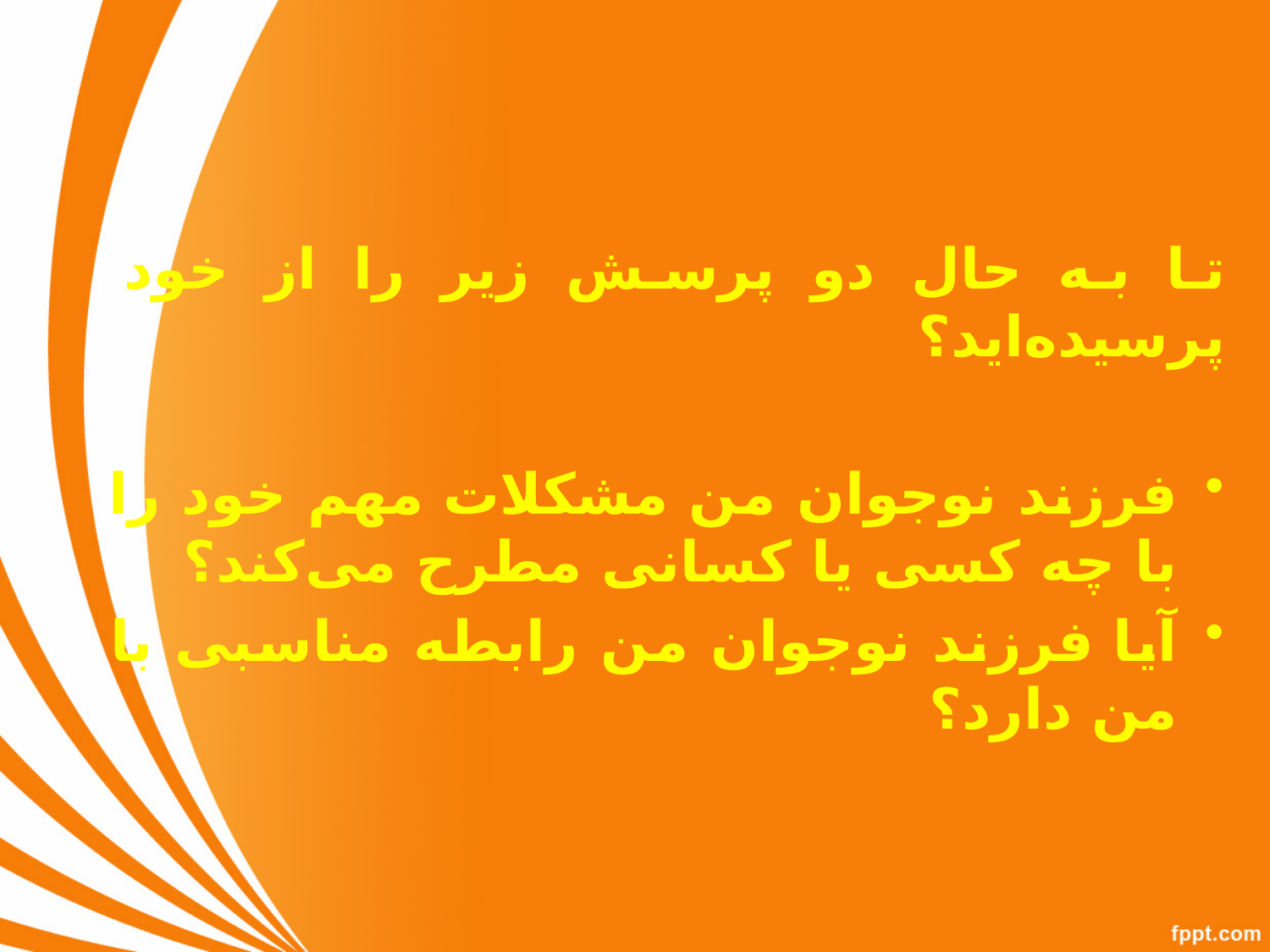

#
تا به حال دو پرسش زیر را از خود پرسیده‌اید؟

فرزند نوجوان من مشکلات مهم خود را با چه کسی یا کسانی مطرح می‌کند؟
آیا فرزند نوجوان من رابطه مناسبی با من دارد؟